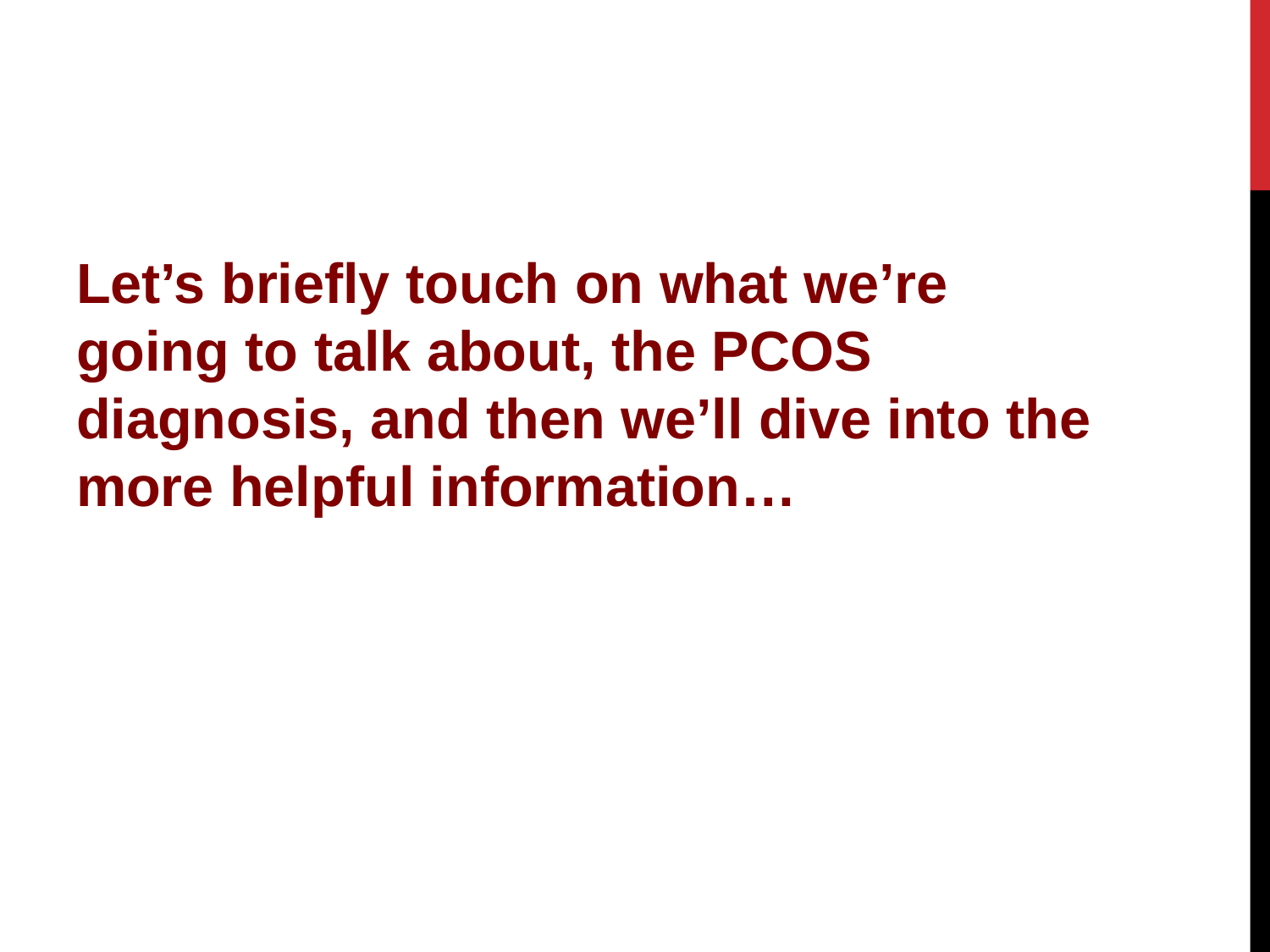

Let’s briefly touch on what we’re going to talk about, the PCOS diagnosis, and then we’ll dive into the more helpful information…